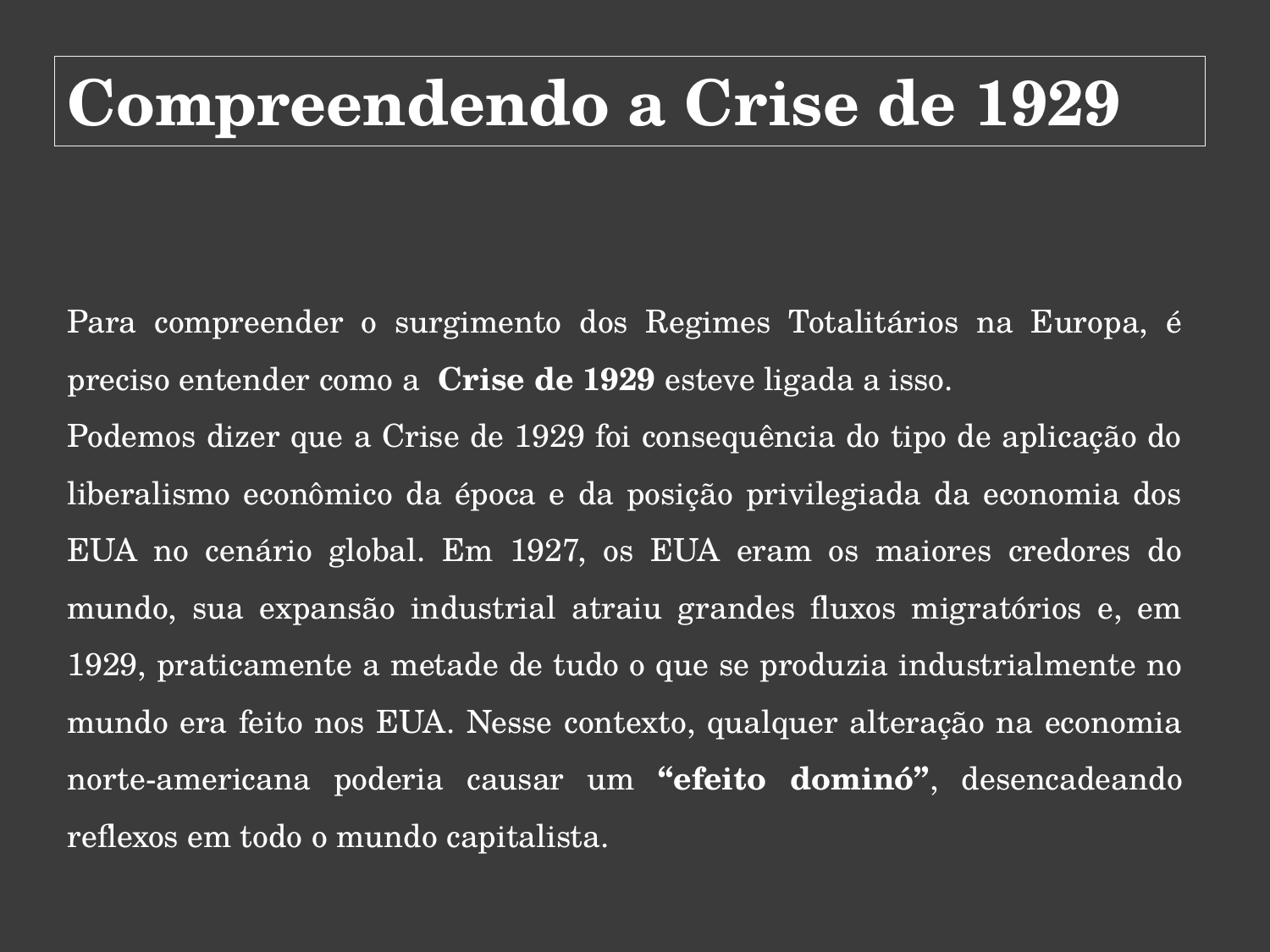

Compreendendo a Crise de 1929
Para compreender o surgimento dos Regimes Totalitários na Europa, é preciso entender como a  Crise de 1929 esteve ligada a isso.
Podemos dizer que a Crise de 1929 foi consequência do tipo de aplicação do liberalismo econômico da época e da posição privilegiada da economia dos EUA no cenário global. Em 1927, os EUA eram os maiores credores do mundo, sua expansão industrial atraiu grandes fluxos migratórios e, em 1929, praticamente a metade de tudo o que se produzia industrialmente no mundo era feito nos EUA. Nesse contexto, qualquer alteração na economia norte-americana poderia causar um “efeito dominó”, desencadeando reflexos em todo o mundo capitalista.